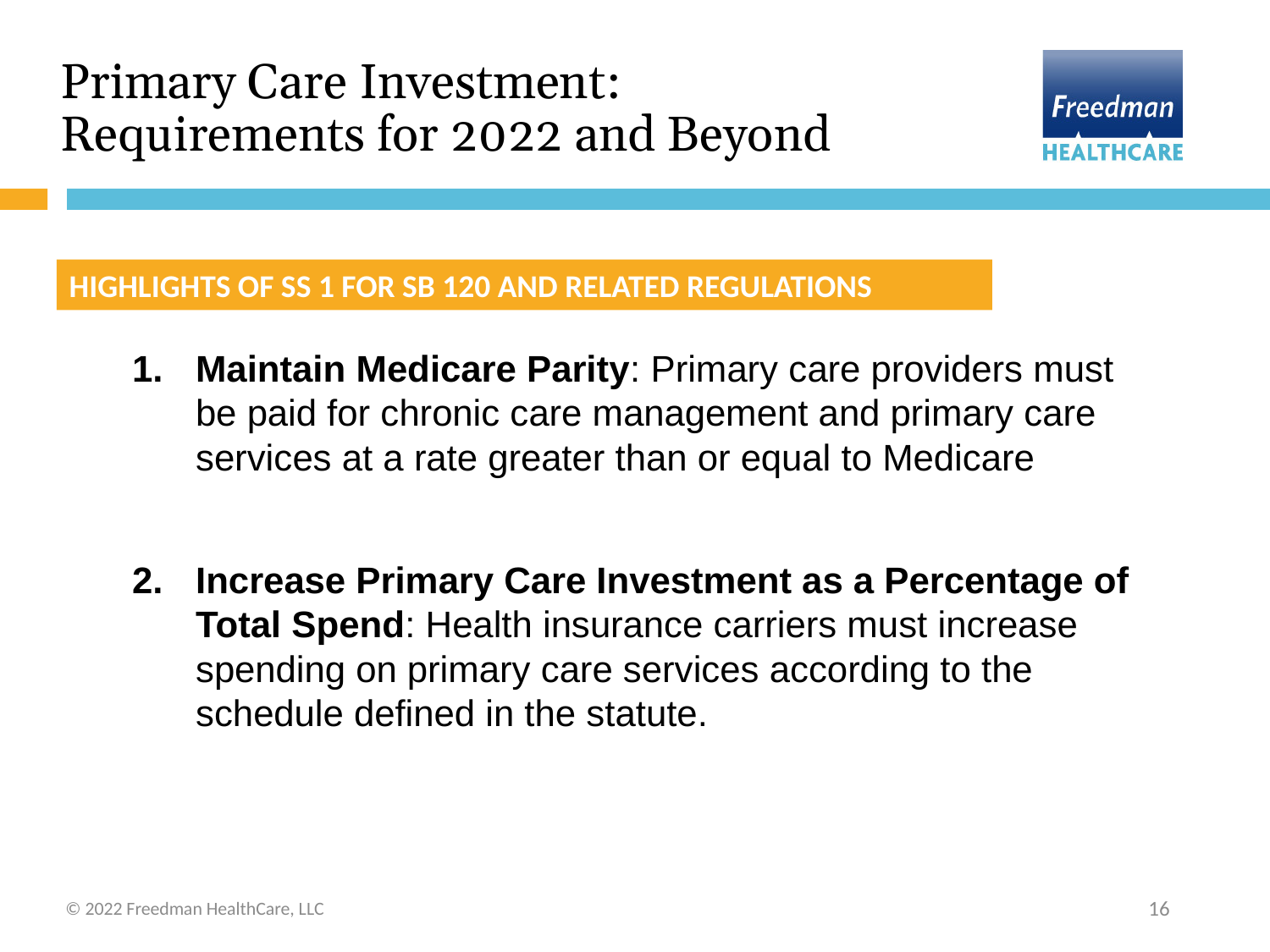

# Primary Care Investment: Requirements for 2022 and Beyond
HIGHLIGHTS OF SS 1 FOR SB 120 AND RELATED REGULATIONS

Maintain Medicare Parity: Primary care providers must be paid for chronic care management and primary care services at a rate greater than or equal to Medicare

Increase Primary Care Investment as a Percentage of Total Spend: Health insurance carriers must increase spending on primary care services according to the schedule defined in the statute.
© 2022 Freedman HealthCare, LLC
16